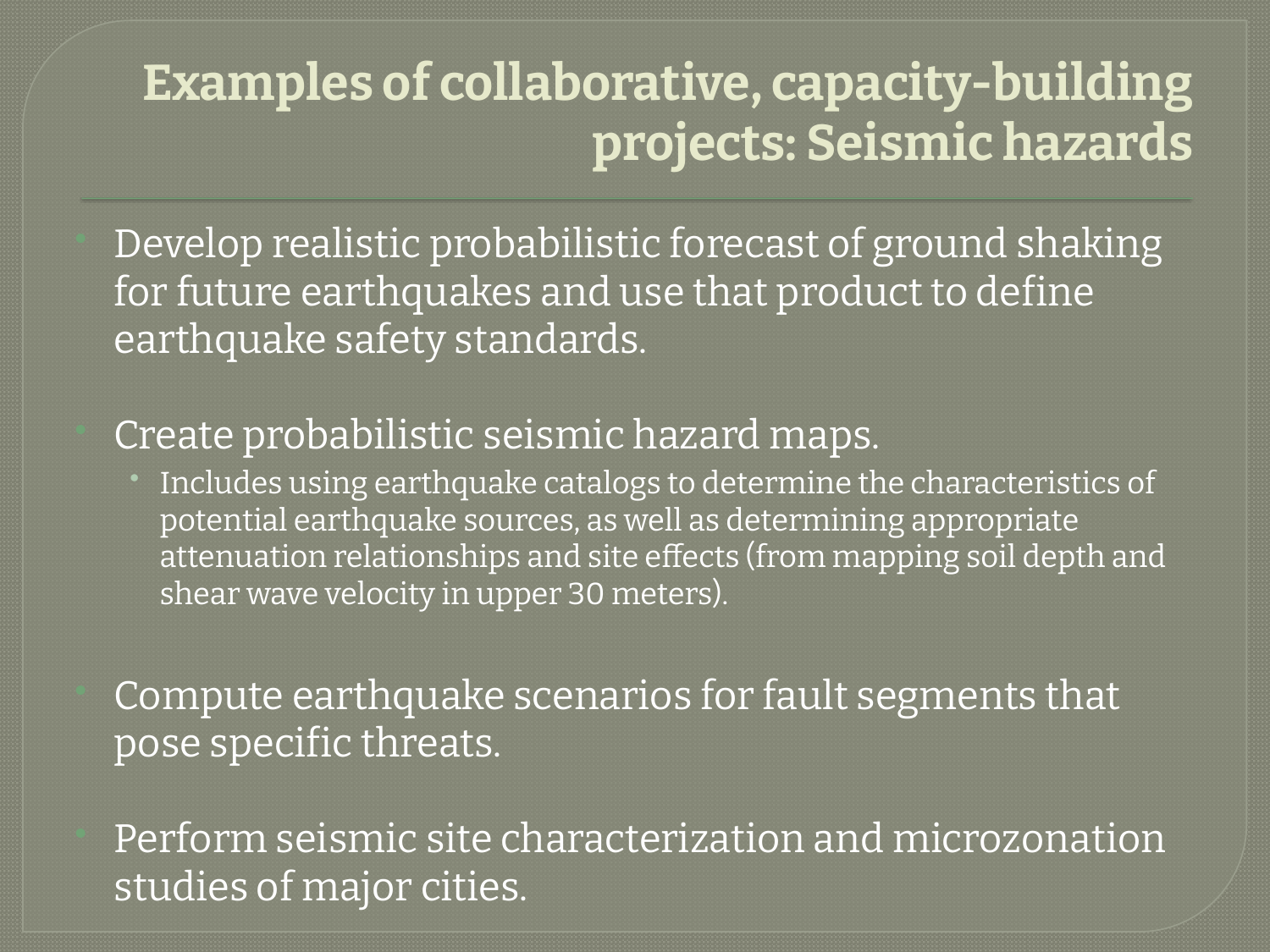

# Examples of collaborative, capacity-building projects: Seismic hazards
Develop realistic probabilistic forecast of ground shaking for future earthquakes and use that product to define earthquake safety standards.

Create probabilistic seismic hazard maps.
Includes using earthquake catalogs to determine the characteristics of potential earthquake sources, as well as determining appropriate attenuation relationships and site effects (from mapping soil depth and shear wave velocity in upper 30 meters).

Compute earthquake scenarios for fault segments that pose specific threats.

Perform seismic site characterization and microzonation studies of major cities.